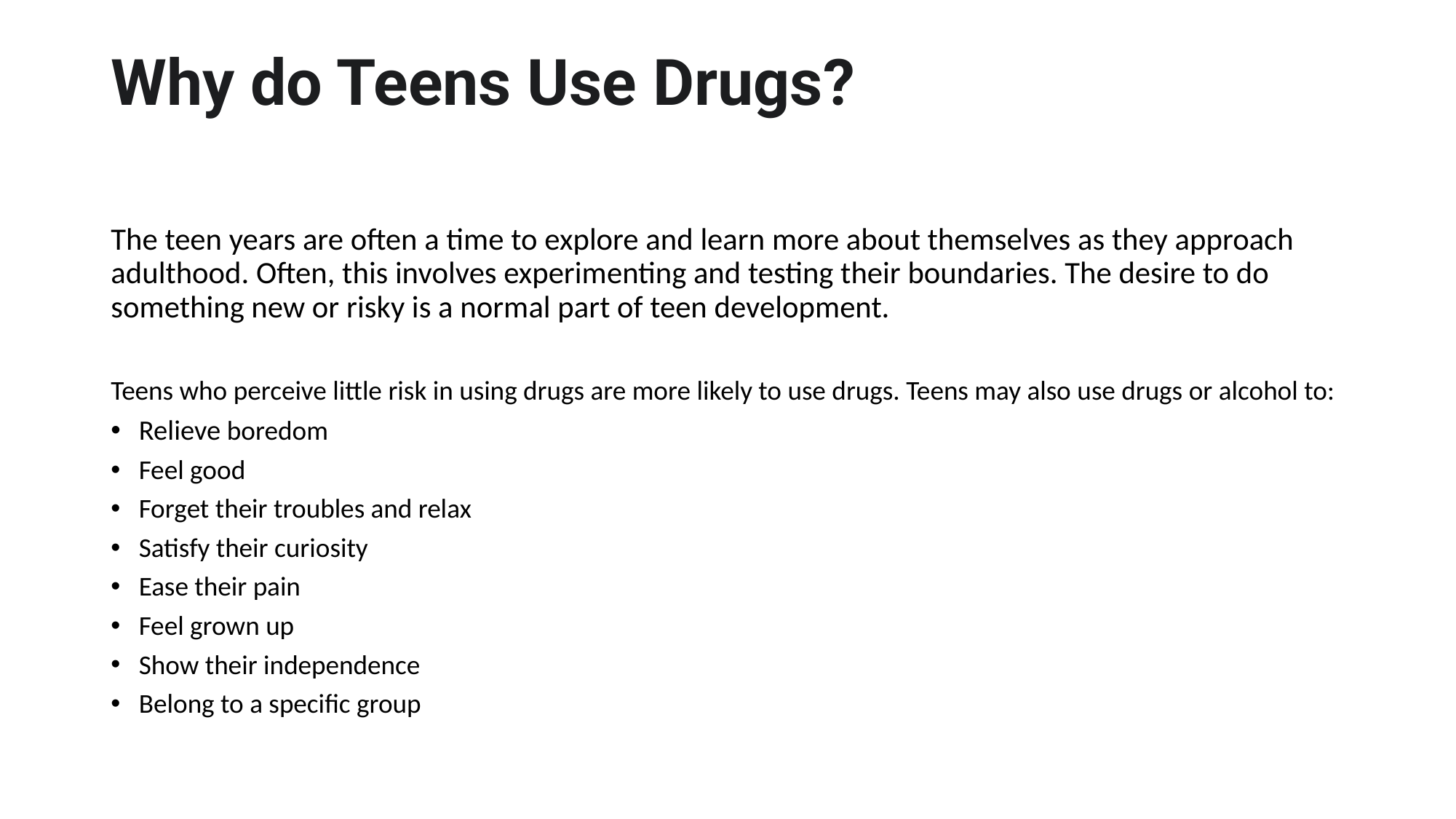

# Why do Teens Use Drugs?
The teen years are often a time to explore and learn more about themselves as they approach adulthood. Often, this involves experimenting and testing their boundaries. The desire to do something new or risky is a normal part of teen development.

Teens who perceive little risk in using drugs are more likely to use drugs. Teens may also use drugs or alcohol to:
Relieve boredom
Feel good
Forget their troubles and relax
Satisfy their curiosity
Ease their pain
Feel grown up
Show their independence
Belong to a specific group